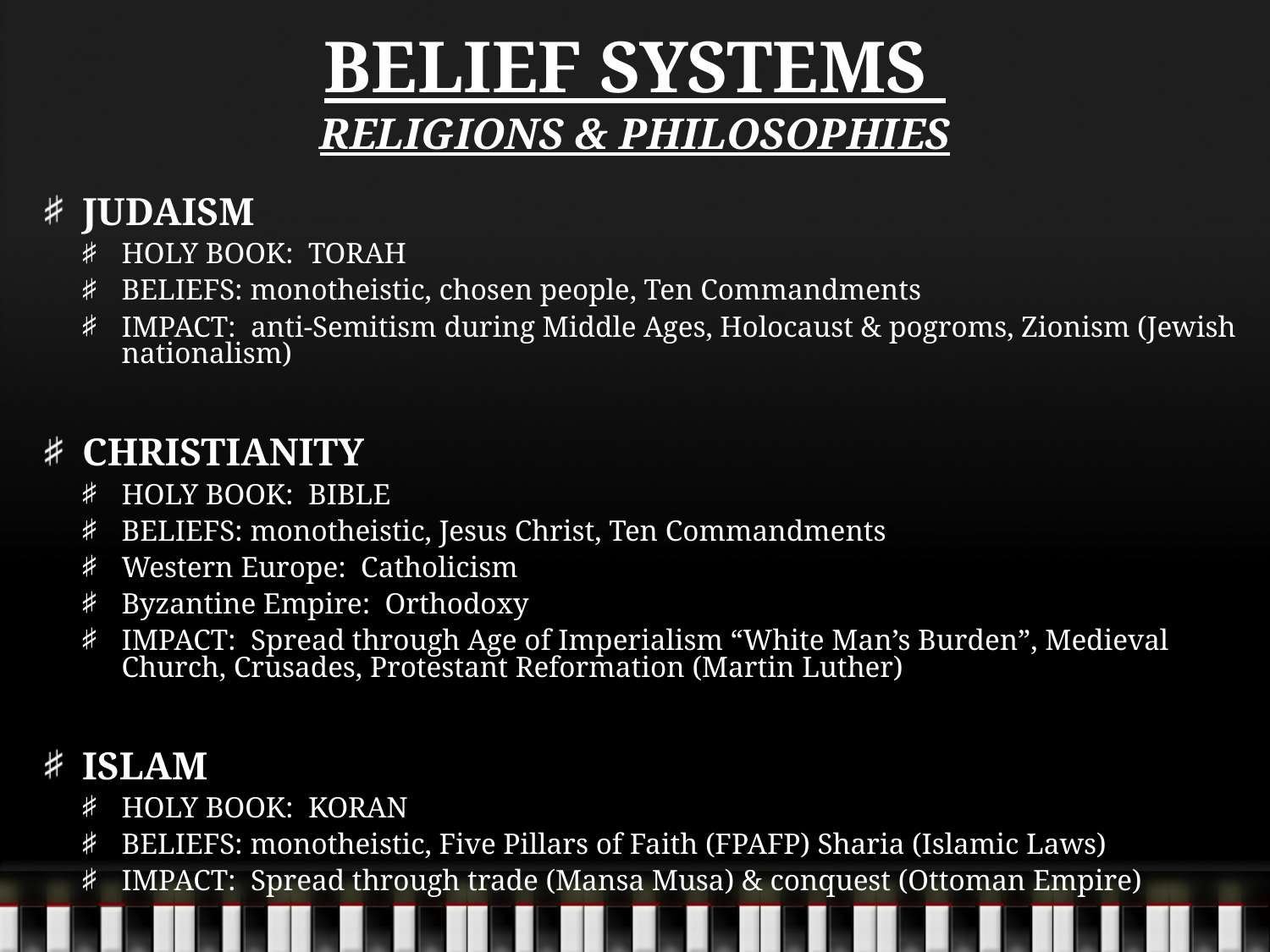

# BELIEF SYSTEMS RELIGIONS & PHILOSOPHIES
JUDAISM
HOLY BOOK:  TORAH
BELIEFS: monotheistic, chosen people, Ten Commandments
IMPACT:  anti-Semitism during Middle Ages, Holocaust & pogroms, Zionism (Jewish nationalism)

CHRISTIANITY
HOLY BOOK:  BIBLE
BELIEFS: monotheistic, Jesus Christ, Ten Commandments
Western Europe:  Catholicism
Byzantine Empire:  Orthodoxy
IMPACT:  Spread through Age of Imperialism “White Man’s Burden”, Medieval Church, Crusades, Protestant Reformation (Martin Luther)

ISLAM
HOLY BOOK:  KORAN
BELIEFS: monotheistic, Five Pillars of Faith (FPAFP) Sharia (Islamic Laws)
IMPACT:  Spread through trade (Mansa Musa) & conquest (Ottoman Empire)